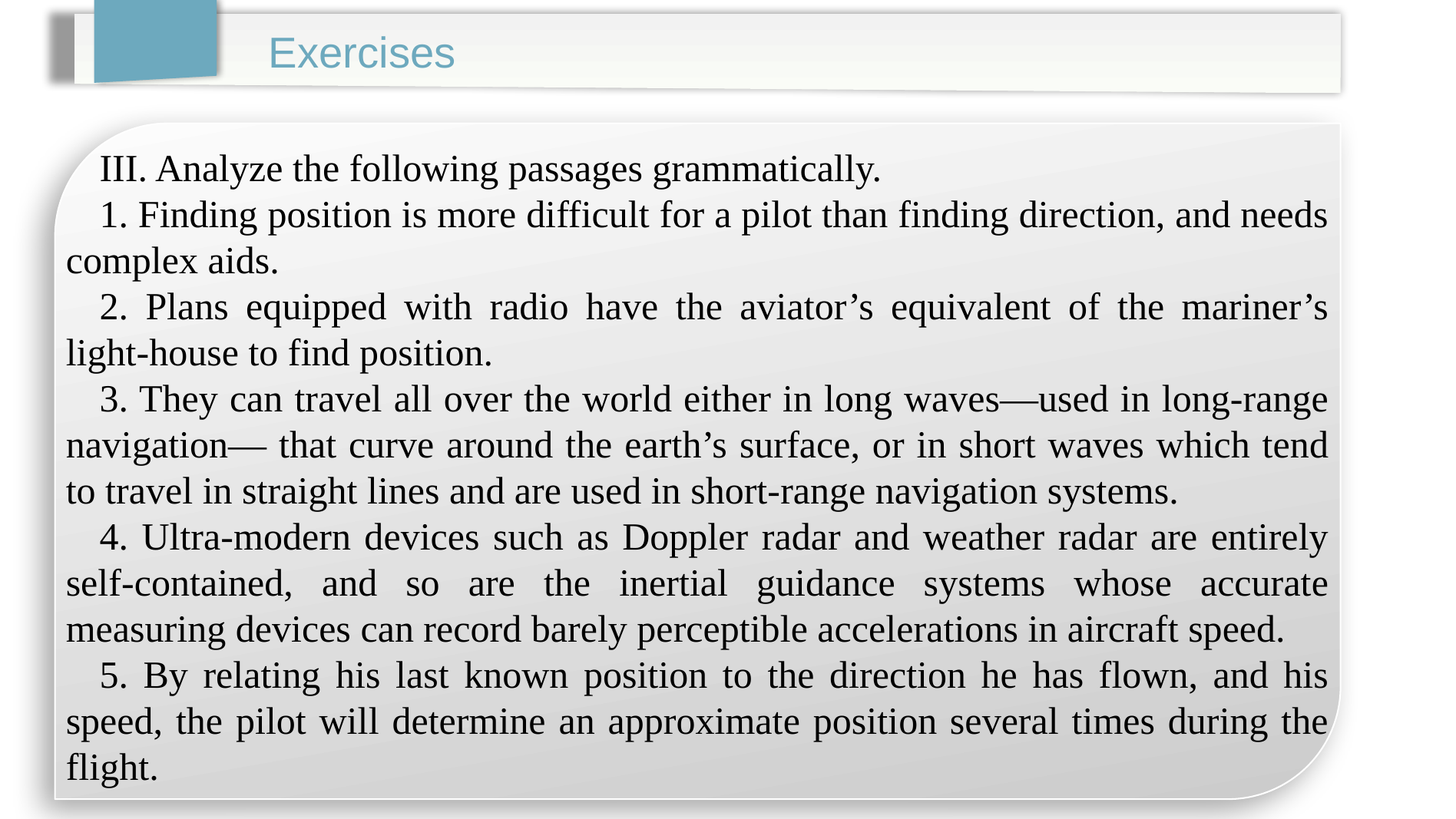

Exercises

III. Analyze the following passages grammatically.
1. Finding position is more difficult for a pilot than finding direction, and needs complex aids.
2. Plans equipped with radio have the aviator’s equivalent of the mariner’s light-house to find position.
3. They can travel all over the world either in long waves—used in long-range navigation— that curve around the earth’s surface, or in short waves which tend to travel in straight lines and are used in short-range navigation systems.
4. Ultra-modern devices such as Doppler radar and weather radar are entirely self-contained, and so are the inertial guidance systems whose accurate measuring devices can record barely perceptible accelerations in aircraft speed.
5. By relating his last known position to the direction he has flown, and his speed, the pilot will determine an approximate position several times during the flight.